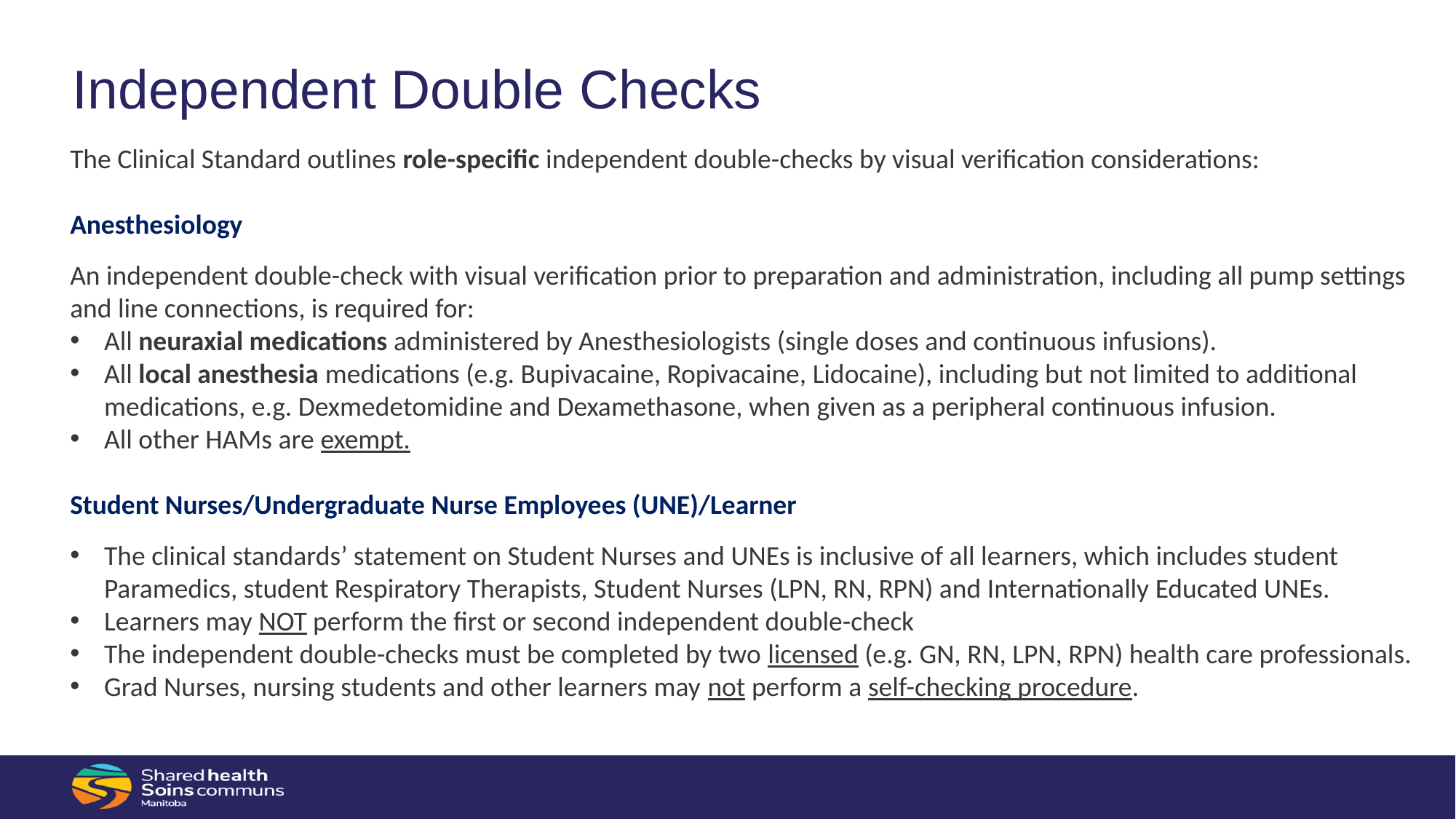

# Independent Double Checks
The Clinical Standard outlines role-specific independent double-checks by visual verification considerations:

Anesthesiology
An independent double-check with visual verification prior to preparation and administration, including all pump settings and line connections, is required for:
All neuraxial medications administered by Anesthesiologists (single doses and continuous infusions).
All local anesthesia medications (e.g. Bupivacaine, Ropivacaine, Lidocaine), including but not limited to additional medications, e.g. Dexmedetomidine and Dexamethasone, when given as a peripheral continuous infusion.
All other HAMs are exempt.

Student Nurses/Undergraduate Nurse Employees (UNE)/Learner
The clinical standards’ statement on Student Nurses and UNEs is inclusive of all learners, which includes student Paramedics, student Respiratory Therapists, Student Nurses (LPN, RN, RPN) and Internationally Educated UNEs.
Learners may NOT perform the first or second independent double-check
The independent double-checks must be completed by two licensed (e.g. GN, RN, LPN, RPN) health care professionals.
Grad Nurses, nursing students and other learners may not perform a self-checking procedure.